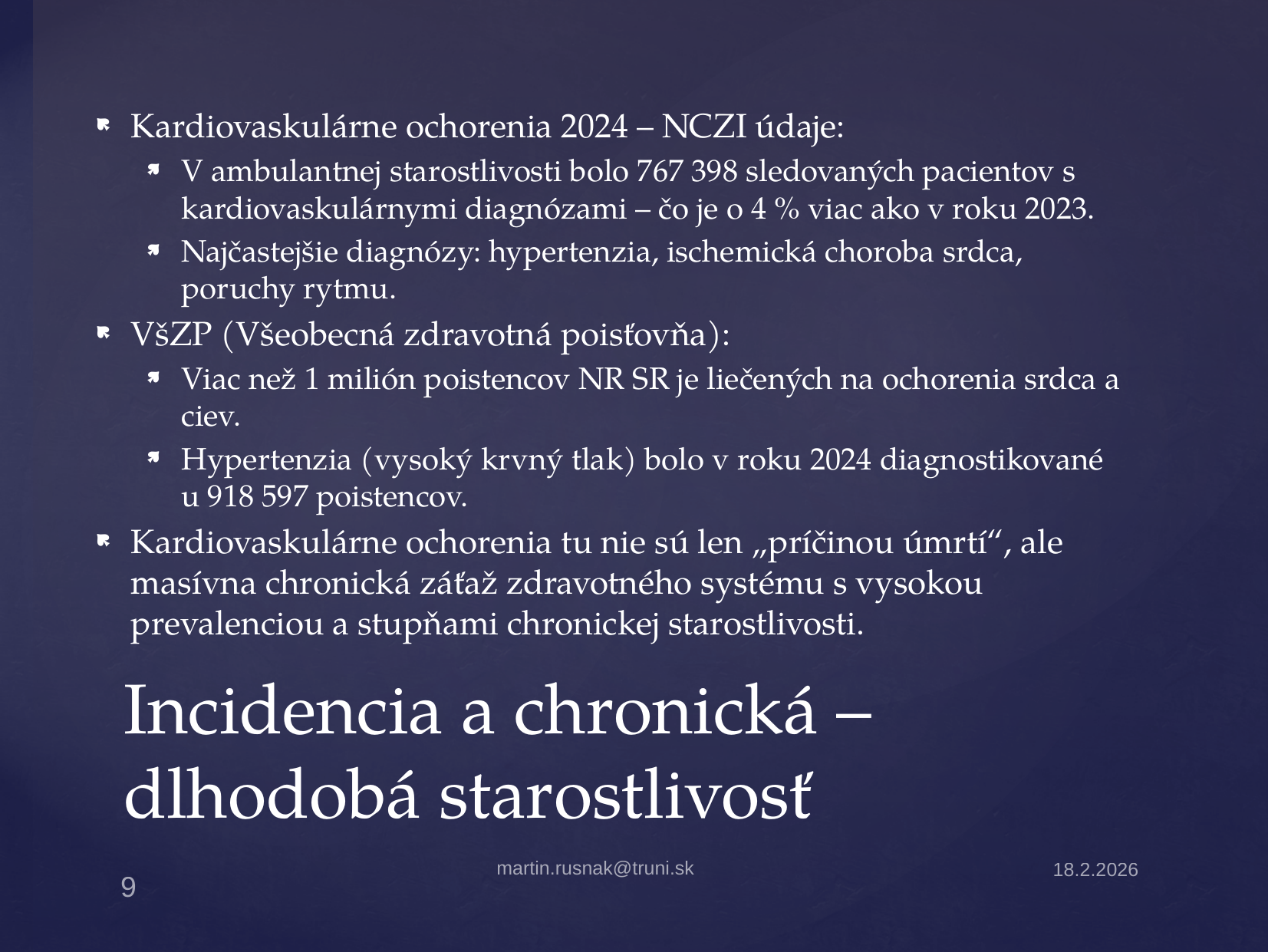

Kardiovaskulárne ochorenia 2024 – NCZI údaje:
V ambulantnej starostlivosti bolo 767 398 sledovaných pacientov s kardiovaskulárnymi diagnózami – čo je o 4 % viac ako v roku 2023.
Najčastejšie diagnózy: hypertenzia, ischemická choroba srdca, poruchy rytmu.
VšZP (Všeobecná zdravotná poisťovňa):
Viac než 1 milión poistencov NR SR je liečených na ochorenia srdca a ciev.
Hypertenzia (vysoký krvný tlak) bolo v roku 2024 diagnostikované u 918 597 poistencov.
Kardiovaskulárne ochorenia tu nie sú len „príčinou úmrtí“, ale masívna chronická záťaž zdravotného systému s vysokou prevalenciou a stupňami chronickej starostlivosti.
# Incidencia a chronická – dlhodobá starostlivosť
martin.rusnak@truni.sk
18.2.2026
9